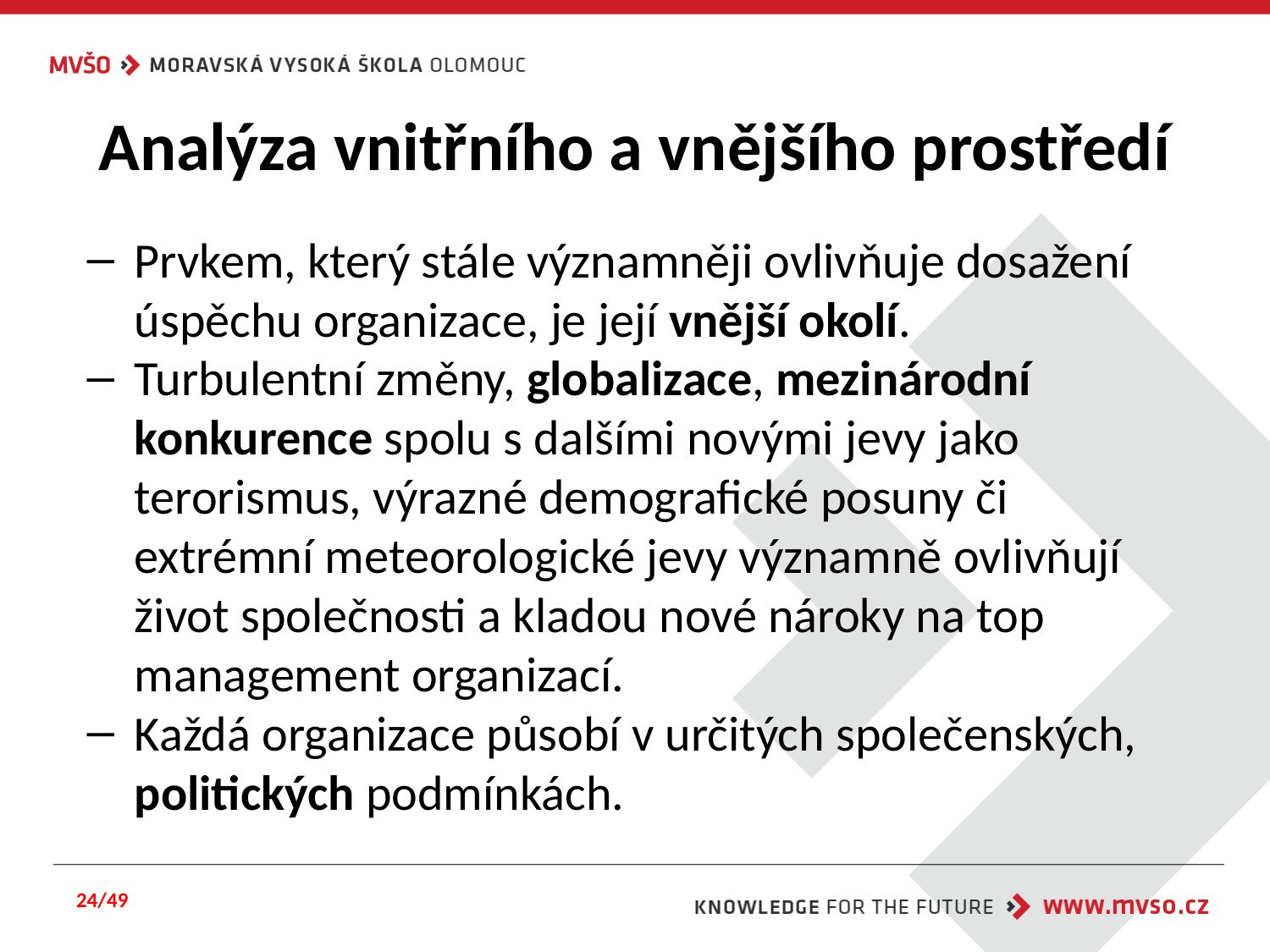

# Analýza vnitřního a vnějšího prostředí
Prvkem, který stále významněji ovlivňuje dosažení úspěchu organizace, je její vnější okolí.
Turbulentní změny, globalizace, mezinárodní konkurence spolu s dalšími novými jevy jako terorismus, výrazné demografické posuny či extrémní meteorologické jevy významně ovlivňují život společnosti a kladou nové nároky na top management organizací.
Každá organizace působí v určitých společenských, politických podmínkách.
24/49